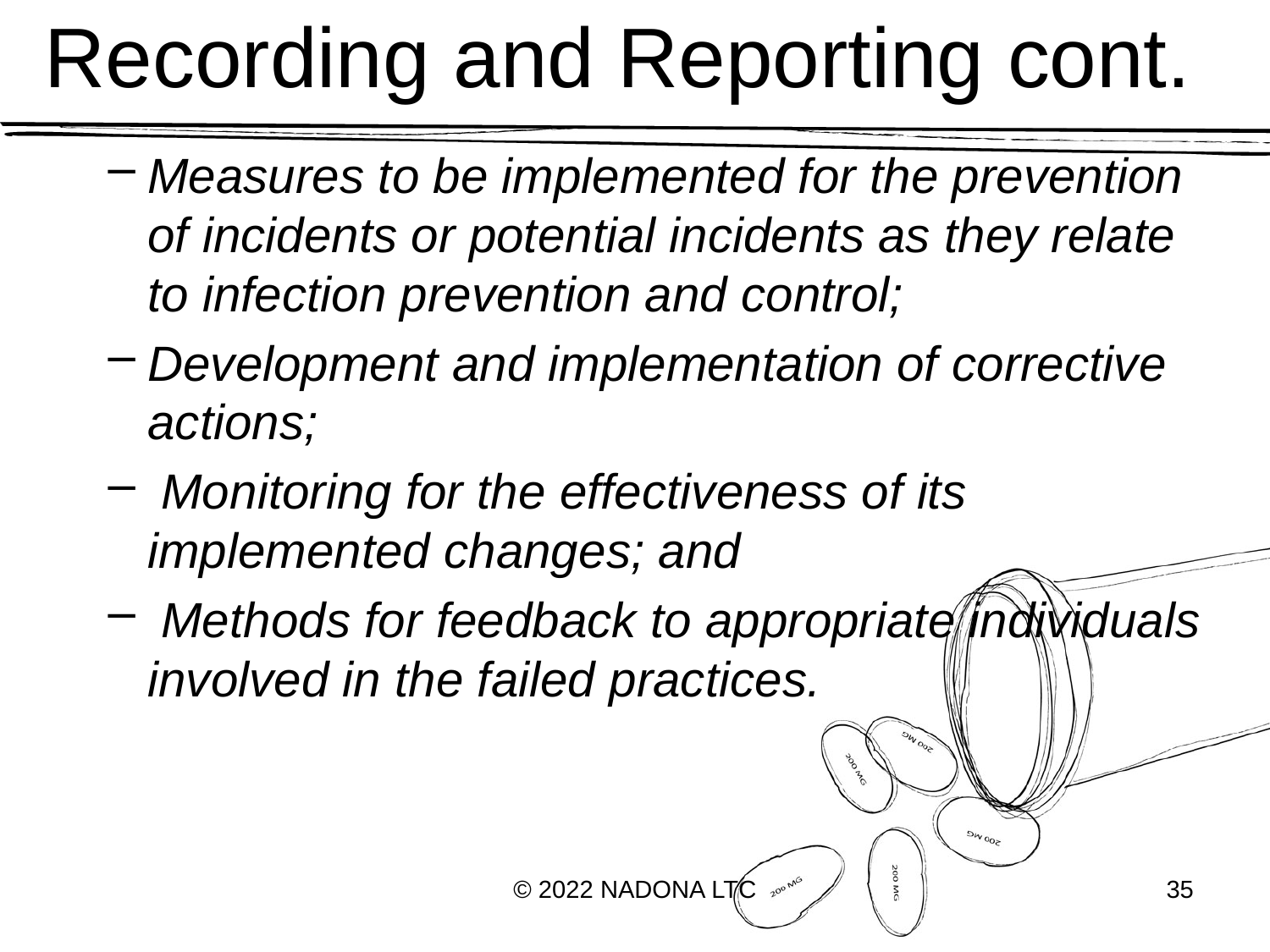

# Recording and Reporting cont.
Measures to be implemented for the prevention of incidents or potential incidents as they relate to infection prevention and control;
Development and implementation of corrective actions;
 Monitoring for the effectiveness of its implemented changes; and
 Methods for feedback to appropriate individuals involved in the failed practices.

© 2022 NADONA LTC
35